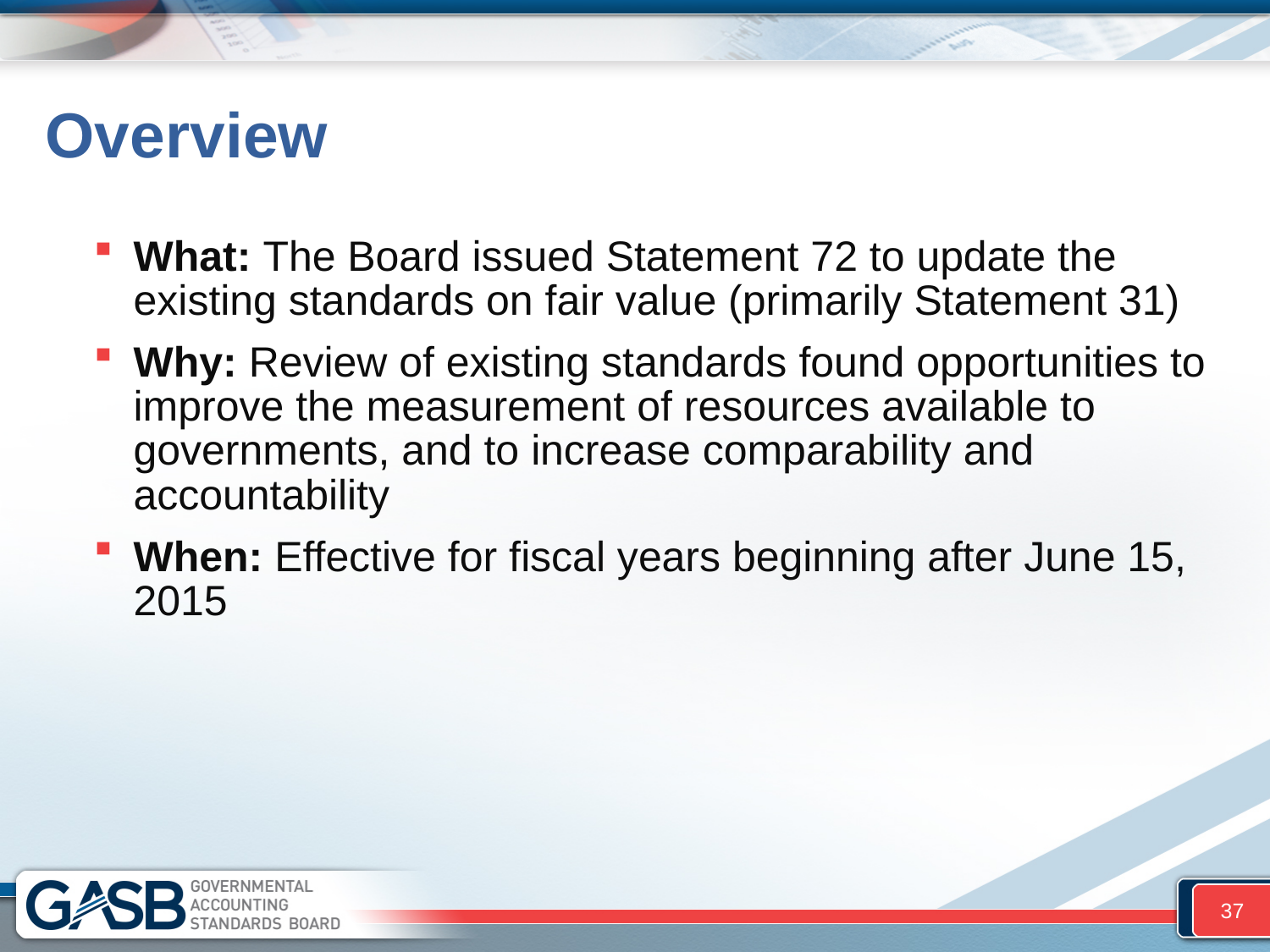

# Overview
What: The Board issued Statement 72 to update the existing standards on fair value (primarily Statement 31)
Why: Review of existing standards found opportunities to improve the measurement of resources available to governments, and to increase comparability and accountability
When: Effective for fiscal years beginning after June 15, 2015
37